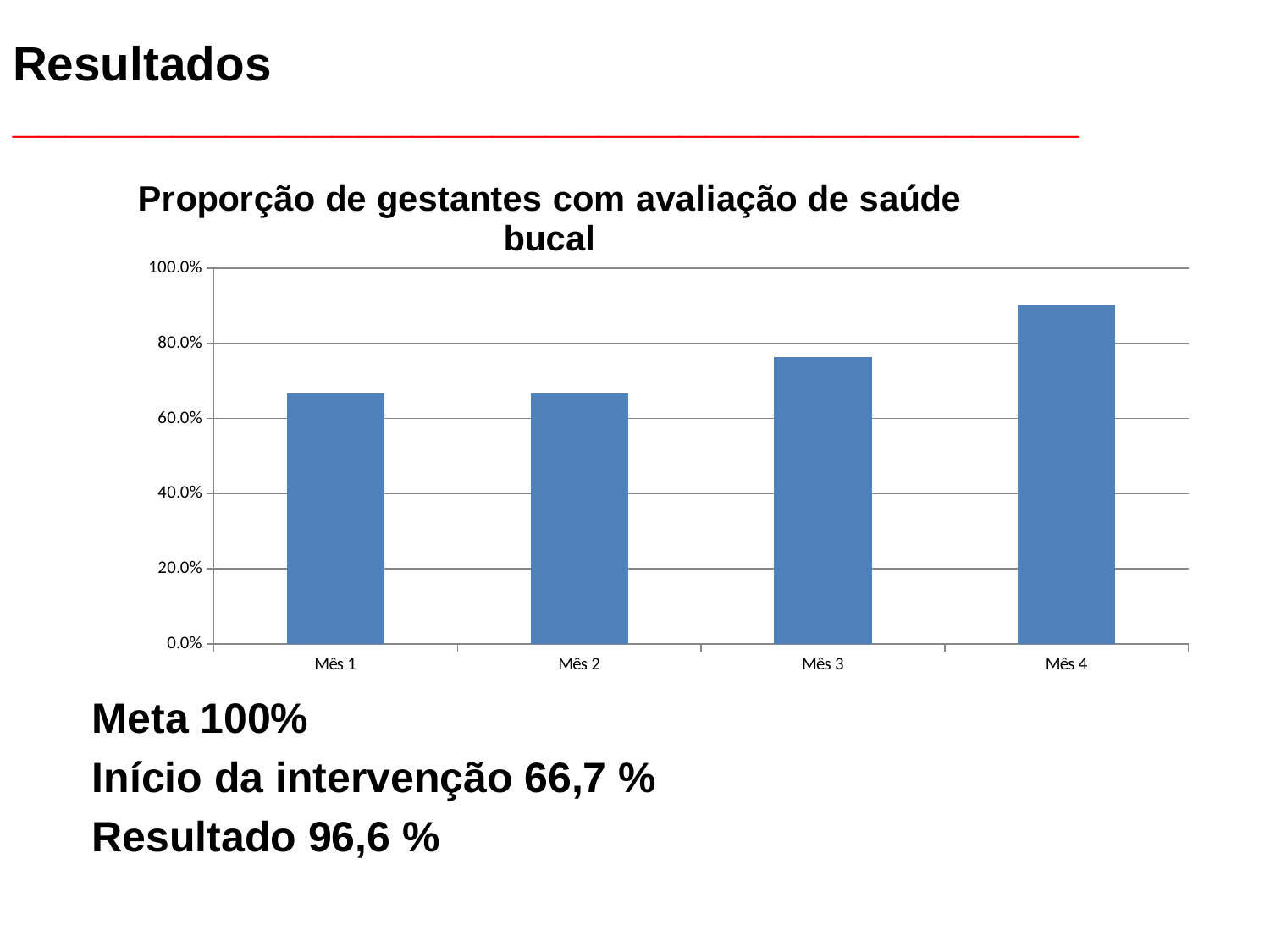

# Resultados ________________________________________

### Chart: Proporção de gestantes com avaliação de saúde bucal

| Category | Proporção de gestantes com avaliação de saúde bucal |
|---|---|
| Mês 1 | 0.6666666666666666 |
| Mês 2 | 0.6666666666666666 |
| Mês 3 | 0.7647058823529493 |
| Mês 4 | 0.9032258064516147 |
Meta 100%
Início da intervenção 66,7 %
Resultado 96,6 %